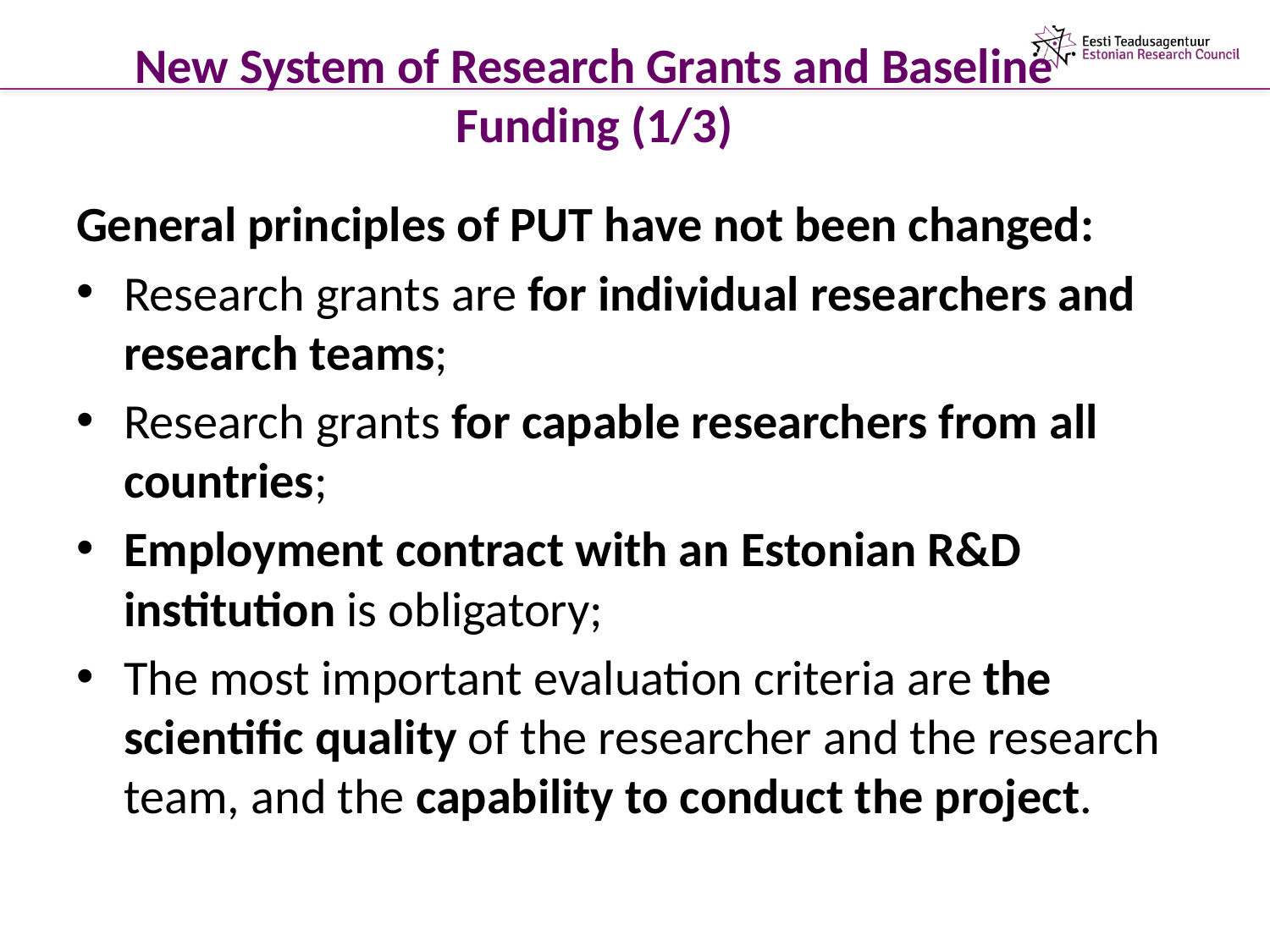

# New System of Research Grants and Baseline Funding (1/3)
General principles of PUT have not been changed:
Research grants are for individual researchers and research teams;
Research grants for capable researchers from all countries;
Employment contract with an Estonian R&D institution is obligatory;
The most important evaluation criteria are the scientific quality of the researcher and the research team, and the capability to conduct the project.